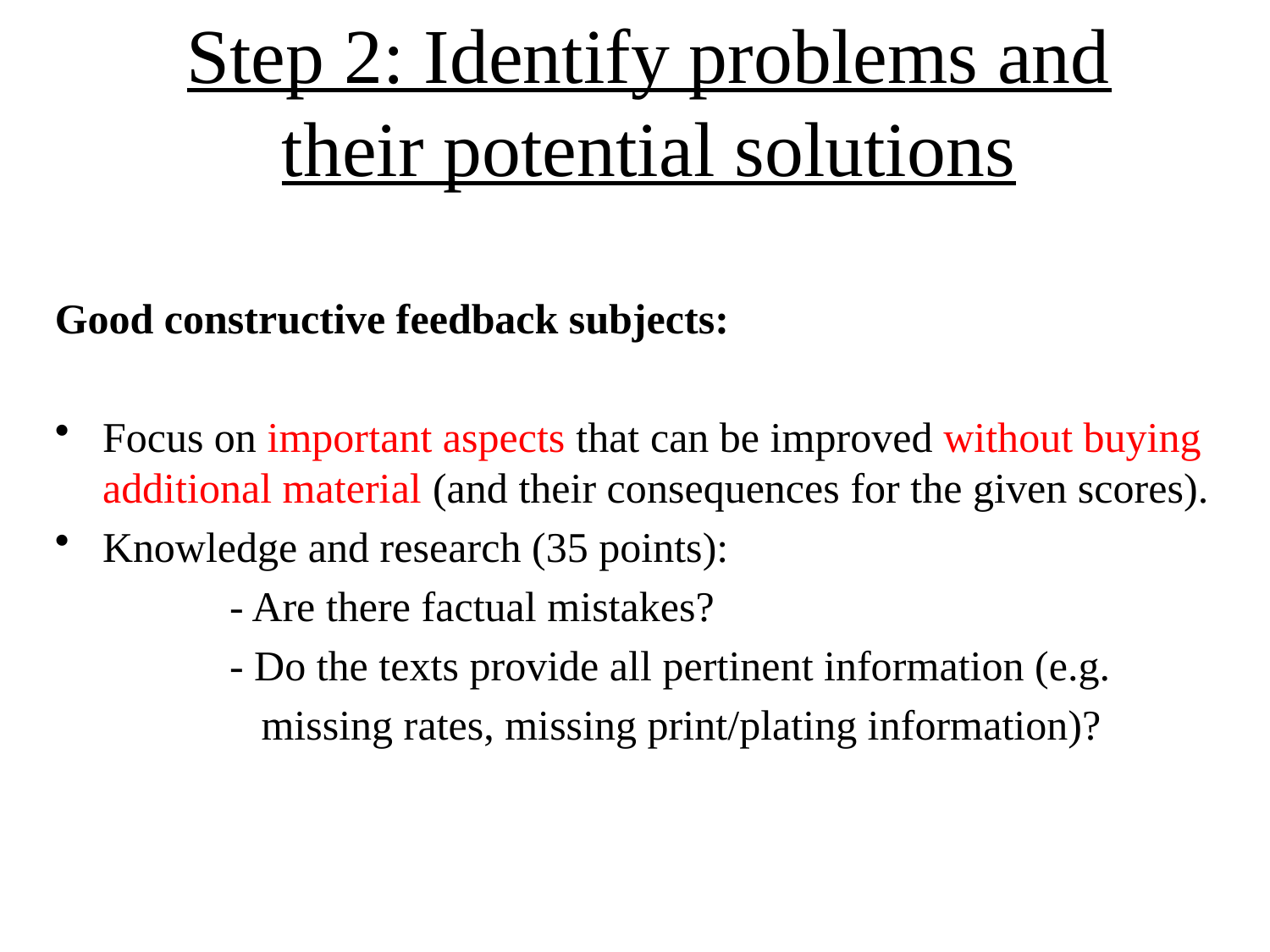

# Step 2: Identify problems and their potential solutions
Good constructive feedback subjects:

Focus on important aspects that can be improved without buying additional material (and their consequences for the given scores).
Knowledge and research (35 points):
		- Are there factual mistakes?
		- Do the texts provide all pertinent information (e.g.
		   missing rates, missing print/plating information)?